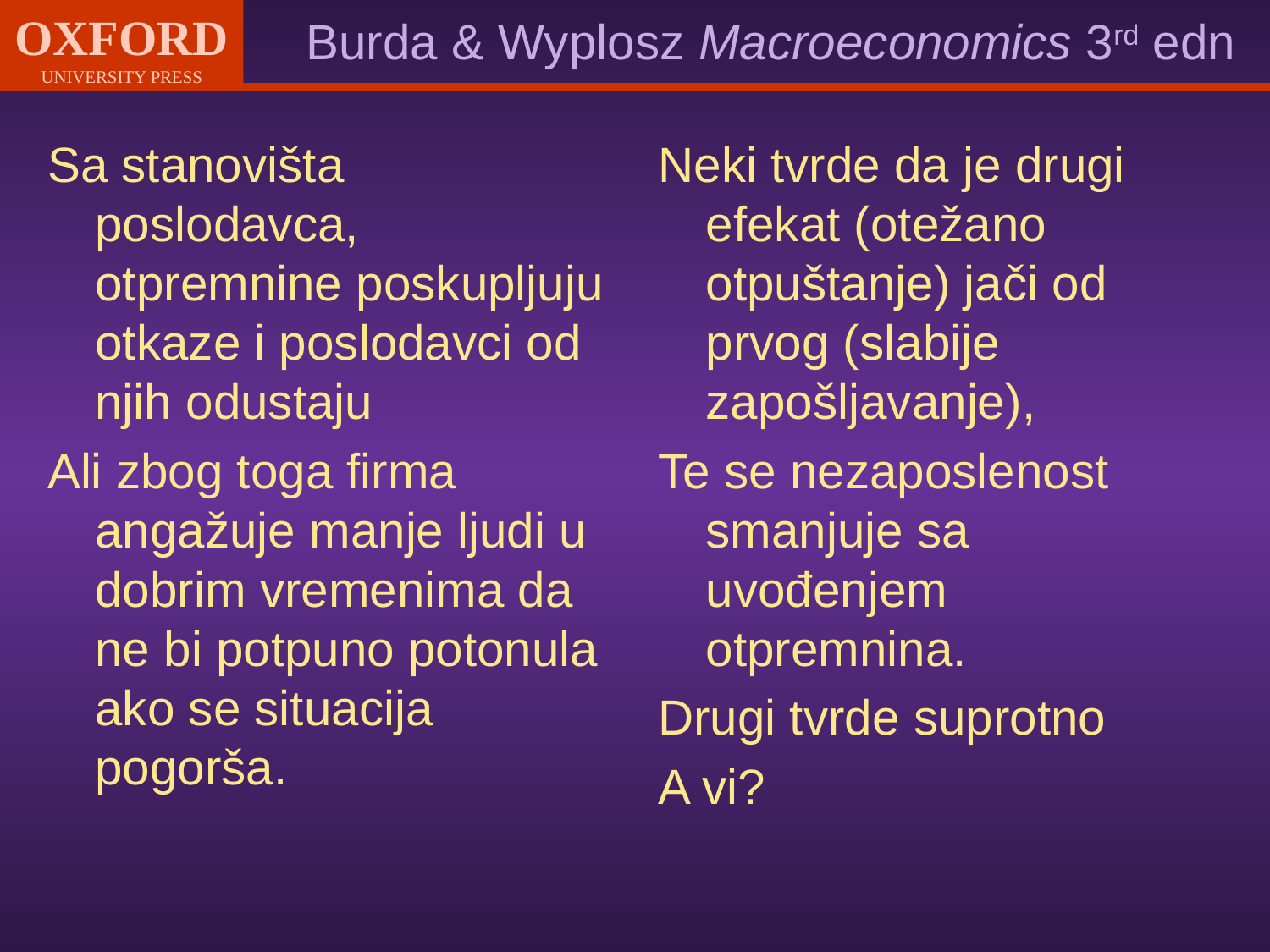

Sa stanovišta poslodavca, otpremnine poskupljuju otkaze i poslodavci od njih odustaju
Ali zbog toga firma angažuje manje ljudi u dobrim vremenima da ne bi potpuno potonula ako se situacija pogorša.

Neki tvrde da je drugi efekat (otežano otpuštanje) jači od prvog (slabije zapošljavanje),
Te se nezaposlenost smanjuje sa uvođenjem otpremnina.
Drugi tvrde suprotno
A vi?
#